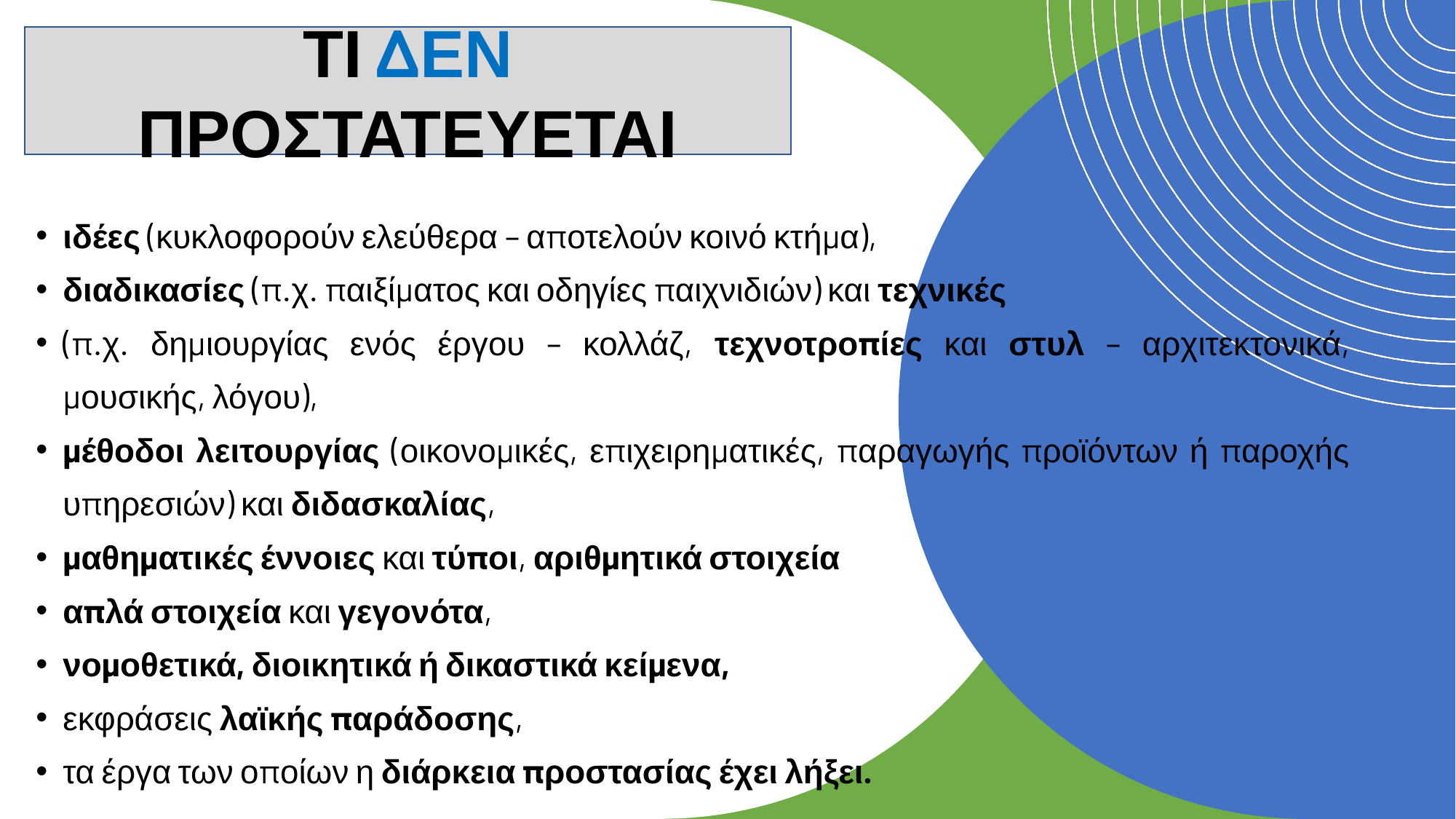

ΤΙ ΔΕΝ ΠΡΟΣΤΑΤΕΥΕΤΑΙ
ιδέες (κυκλοφορούν ελεύθερα – αποτελούν κοινό κτήμα),
διαδικασίες (π.χ. παιξίματος και οδηγίες παιχνιδιών) και τεχνικές
(π.χ. δημιουργίας ενός έργου – κολλάζ, τεχνοτροπίες και στυλ – αρχιτεκτονικά, μουσικής, λόγου),
μέθοδοι λειτουργίας (οικονομικές, επιχειρηματικές, παραγωγής προϊόντων ή παροχής υπηρεσιών) και διδασκαλίας,
μαθηματικές έννοιες και τύποι, αριθμητικά στοιχεία
απλά στοιχεία και γεγονότα,
νομοθετικά, διοικητικά ή δικαστικά κείμενα,
εκφράσεις λαϊκής παράδοσης,
τα έργα των οποίων η διάρκεια προστασίας έχει λήξει.